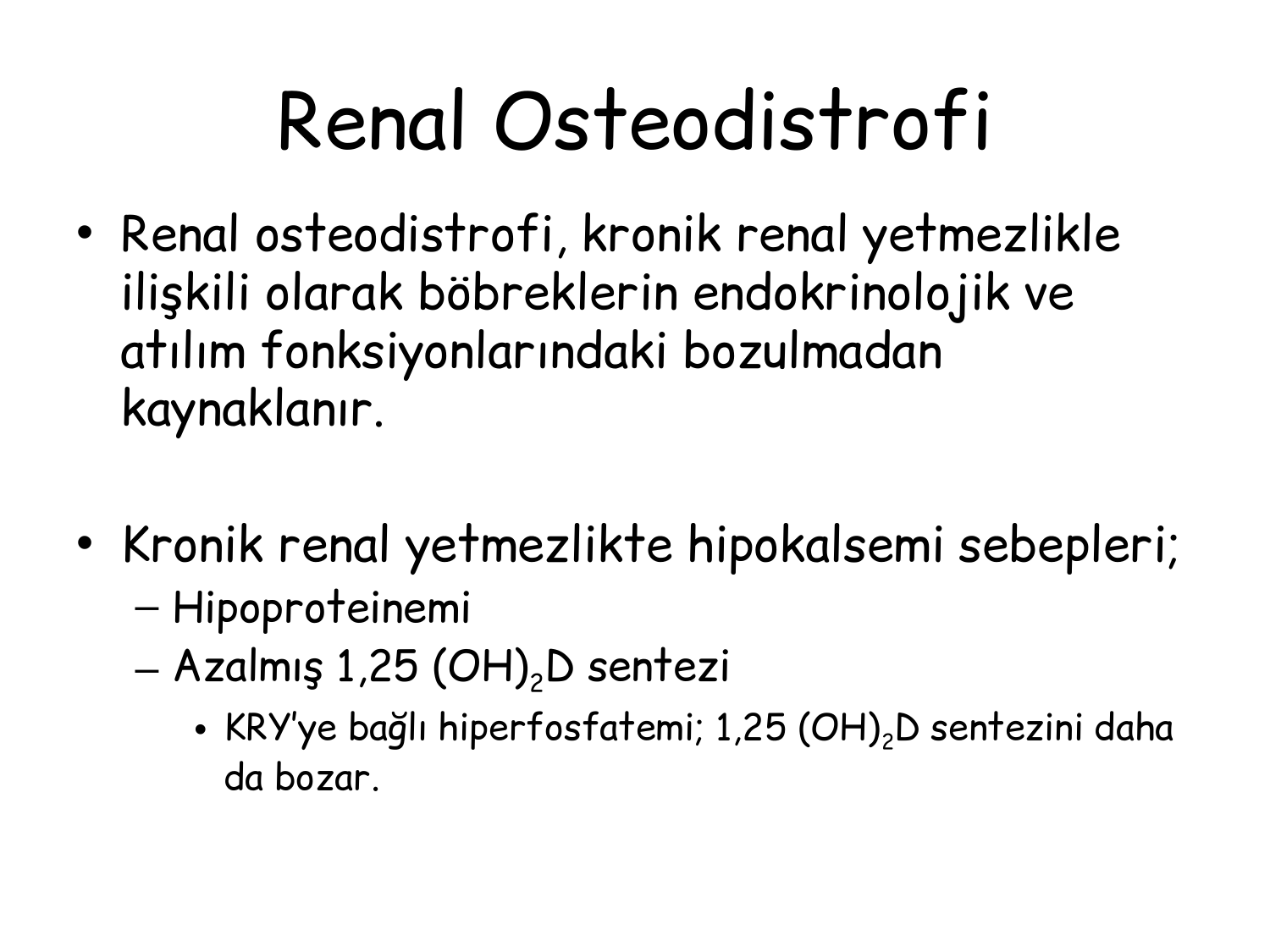

# Renal Osteodistrofi
Renal osteodistrofi, kronik renal yetmezlikle ilişkili olarak böbreklerin endokrinolojik ve atılım fonksiyonlarındaki bozulmadan kaynaklanır.

Kronik renal yetmezlikte hipokalsemi sebepleri;
Hipoproteinemi
Azalmış 1,25 (OH)2D sentezi
KRY’ye bağlı hiperfosfatemi; 1,25 (OH)2D sentezini daha da bozar.